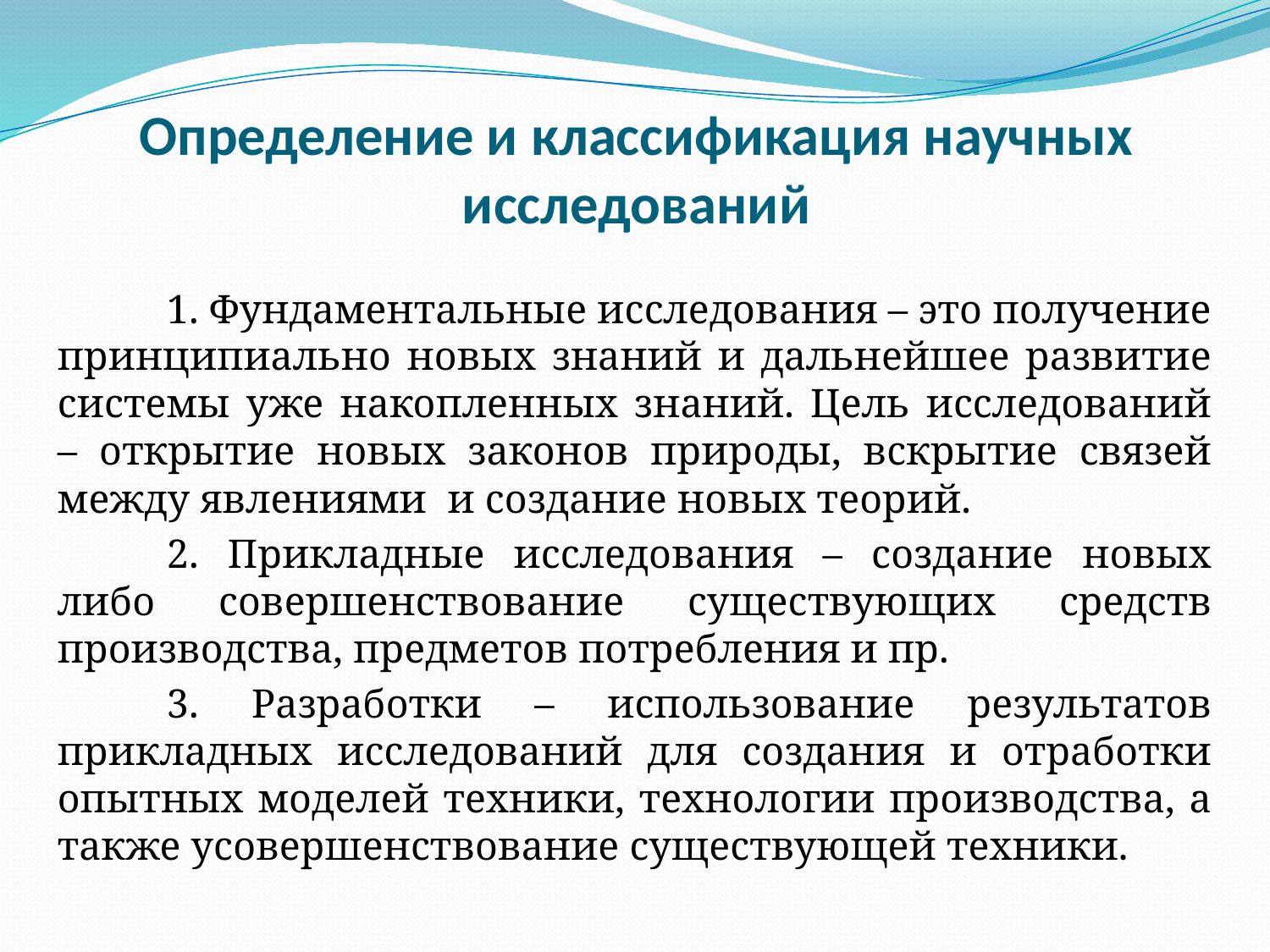

# Определение и классификация научных исследований
	1. Фундаментальные исследования – это получение принципиально новых знаний и дальнейшее развитие системы уже накопленных знаний. Цель исследований – открытие новых законов природы, вскрытие связей между явлениями  и создание новых теорий.
	2. Прикладные исследования – создание новых либо совершенствование существующих средств производства, предметов потребления и пр.
	3. Разработки – использование результатов прикладных исследований для создания и отработки опытных моделей техники, технологии производства, а также усовершенствование существующей техники.